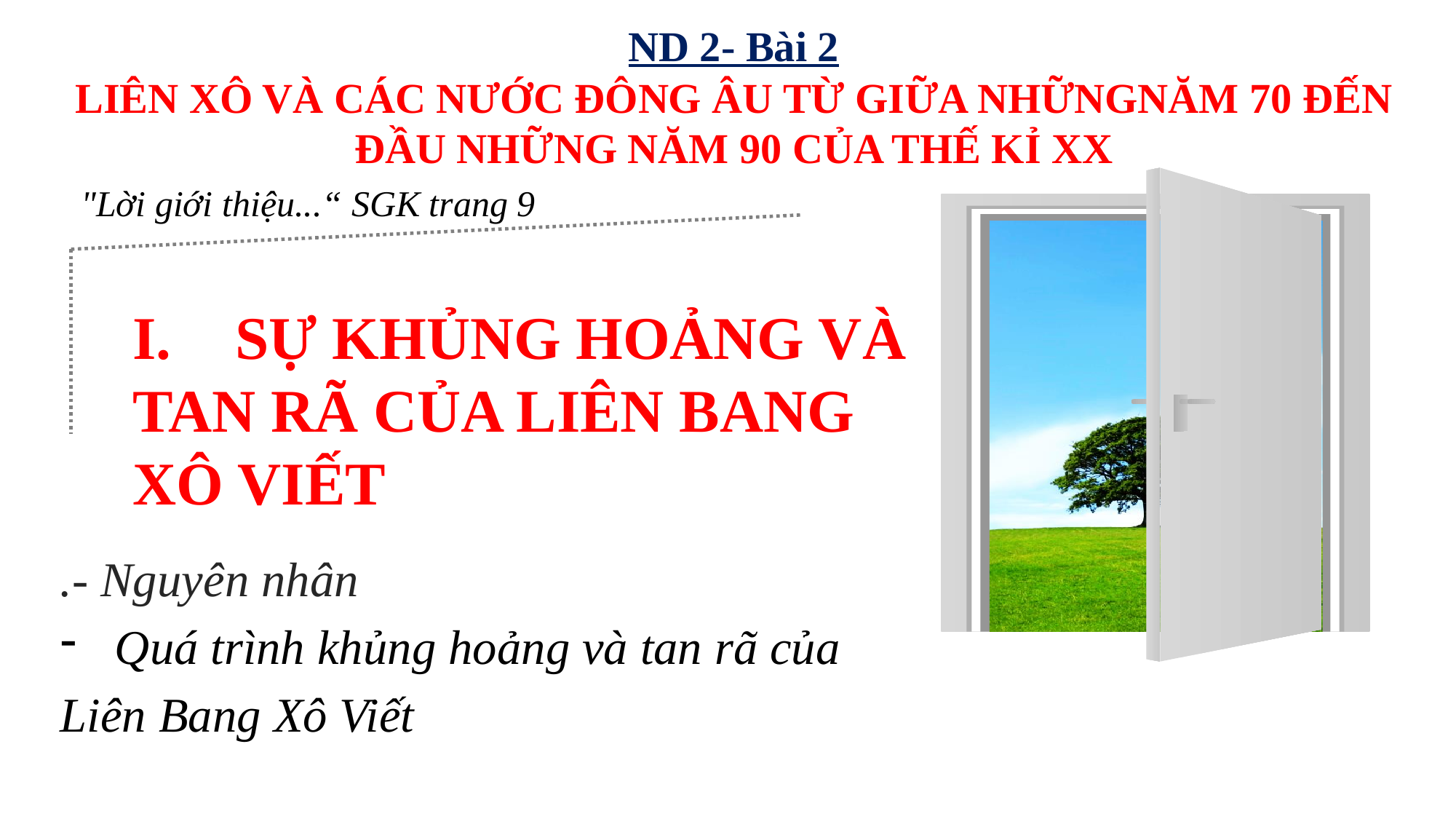

ND 2- Bài 2
LIÊN XÔ VÀ CÁC NƯỚC ĐÔNG ÂU TỪ GIỮA NHỮNGNĂM 70 ĐẾN ĐẦU NHỮNG NĂM 90 CỦA THẾ KỈ XX
"Lời giới thiệu...“ SGK trang 9

SỰ KHỦNG HOẢNG VÀ
TAN RÃ CỦA LIÊN BANG
XÔ VIẾT

.- Nguyên nhân
Quá trình khủng hoảng và tan rã của
Liên Bang Xô Viết